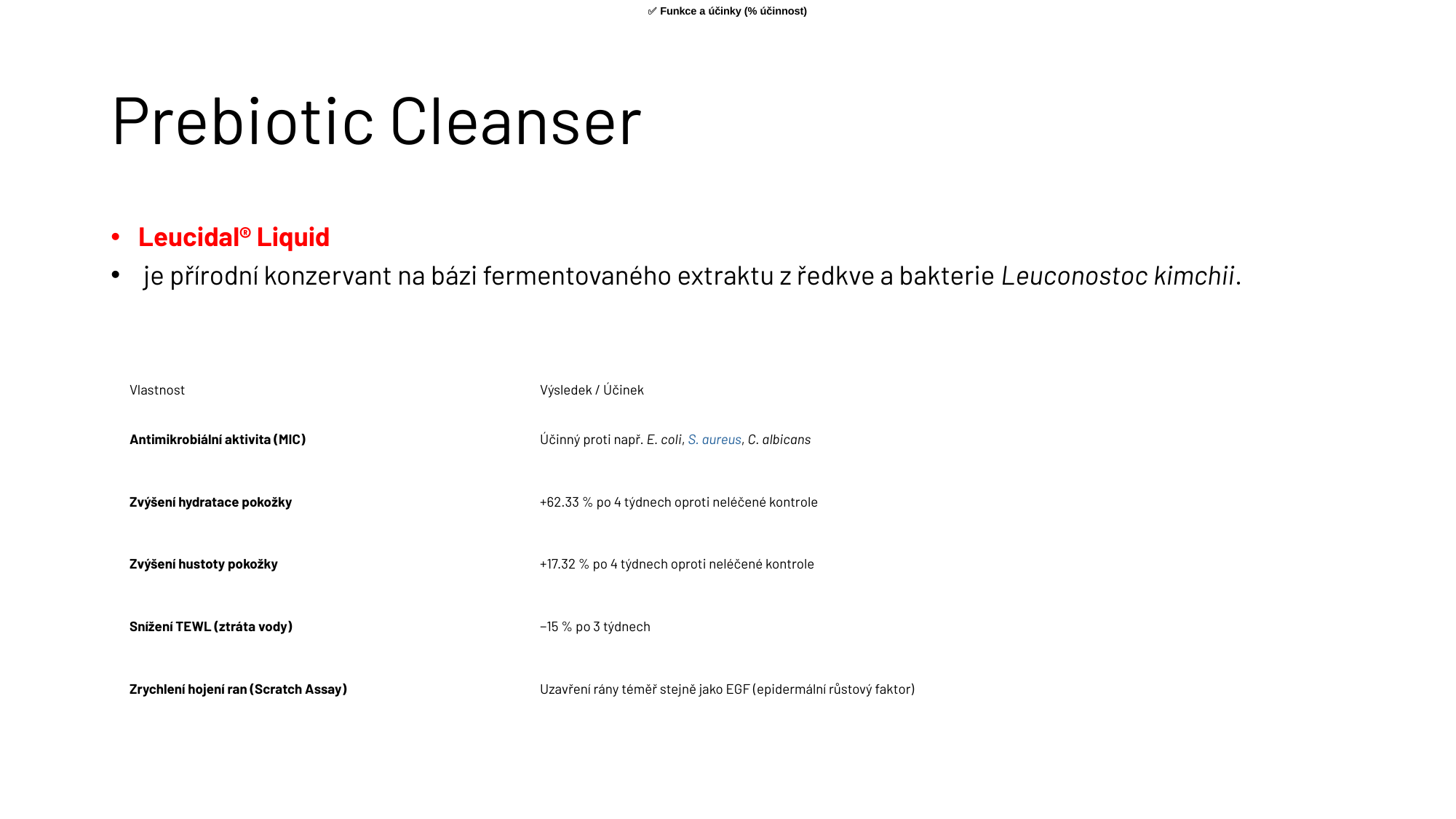

✅ Funkce a účinky (% účinnost)

# Prebiotic Cleanser
Leucidal® Liquid
 je přírodní konzervant na bázi fermentovaného extraktu z ředkve a bakterie Leuconostoc kimchii.
| Vlastnost | Výsledek / Účinek |  |
| --- | --- | --- |
| Antimikrobiální aktivita (MIC) | Účinný proti např. E. coli, S. aureus, C. albicans |  |
| Zvýšení hydratace pokožky | +62.33 % po 4 týdnech oproti neléčené kontrole |  |
| Zvýšení hustoty pokožky | +17.32 % po 4 týdnech oproti neléčené kontrole |  |
| Snížení TEWL (ztráta vody) | −15 % po 3 týdnech |  |
| Zrychlení hojení ran (Scratch Assay) | Uzavření rány téměř stejně jako EGF (epidermální růstový faktor) |  |